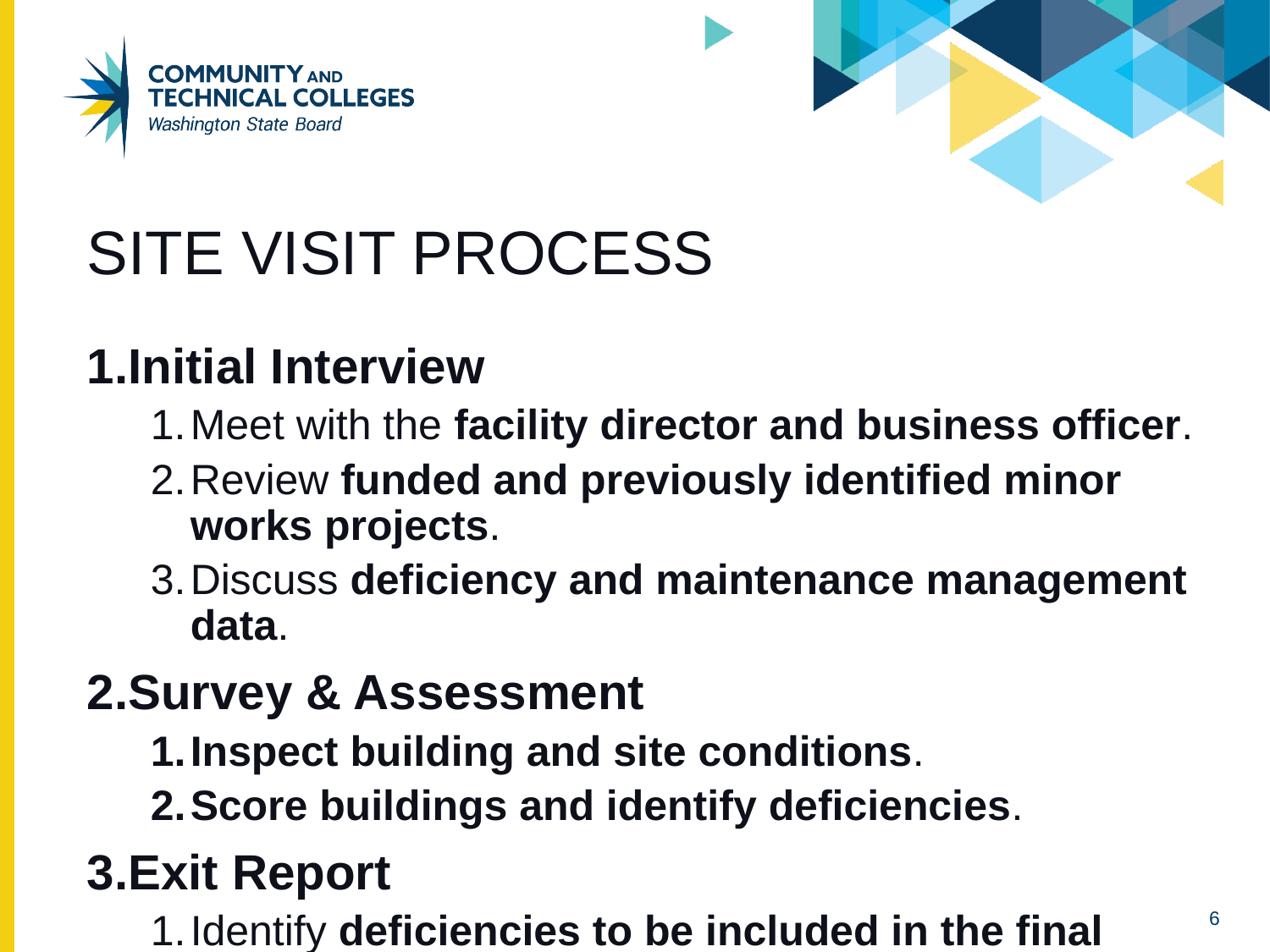

# Site Visit Process
Initial Interview
Meet with the facility director and business officer.
Review funded and previously identified minor works projects.
Discuss deficiency and maintenance management data.
Survey & Assessment
Inspect building and site conditions.
Score buildings and identify deficiencies.
Exit Report
Identify deficiencies to be included in the final report.
6